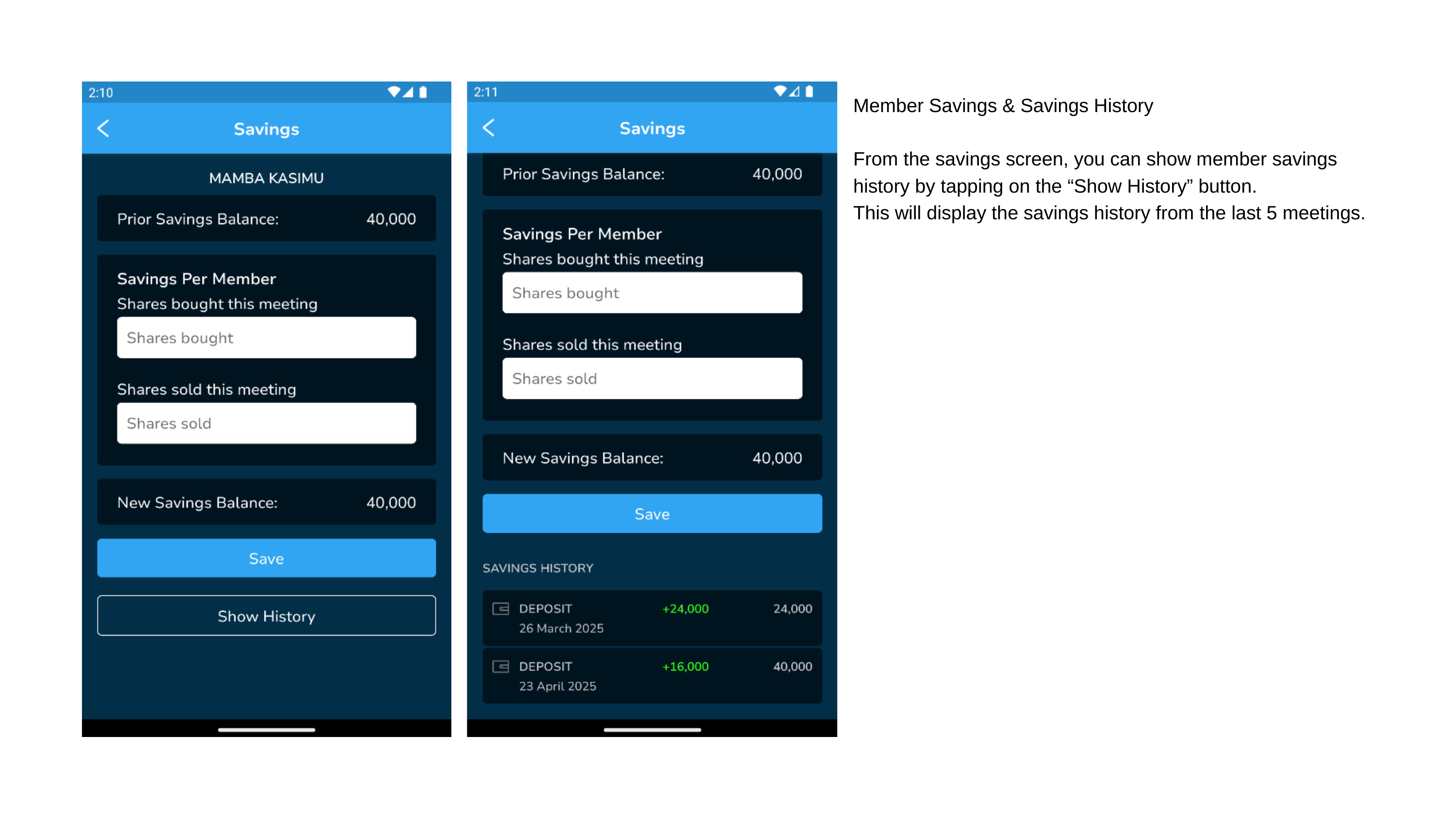

Member Savings & Savings History

From the savings screen, you can show member savings history by tapping on the “Show History” button.
This will display the savings history from the last 5 meetings.